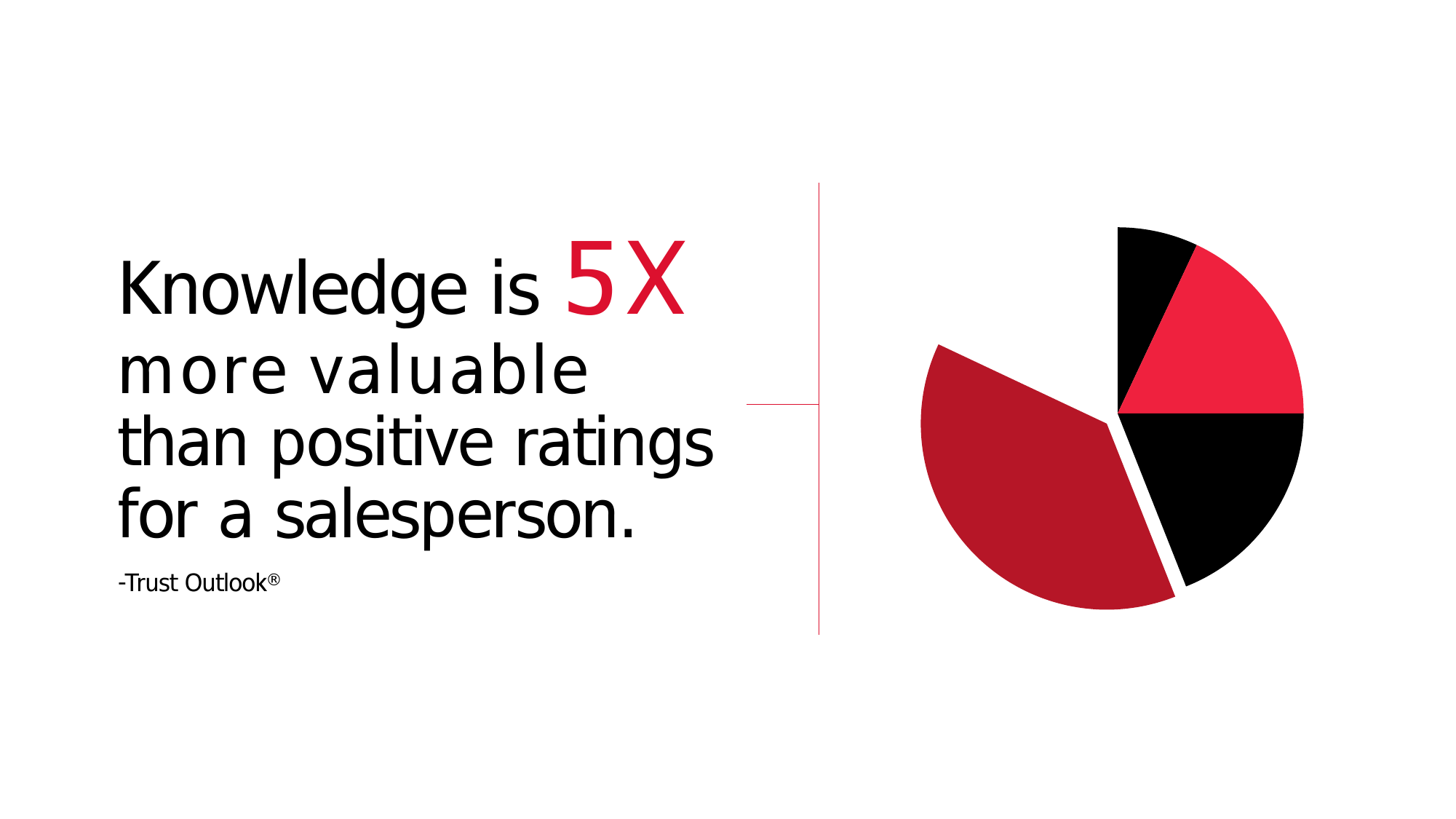

### Chart

| Category | Sales |
|---|---|
| Sharing Positive Ratings | 7.0 |
| Listening Actively | 18.0 |
| Explaining all costs clearly | 19.0 |
| Being knowledgeable about the product | 38.0 |
| Answering your questions | 18.0 |
Knowledge is 5X more valuable than positive ratings for a salesperson.
-Trust Outlook®
Trust Outlook®